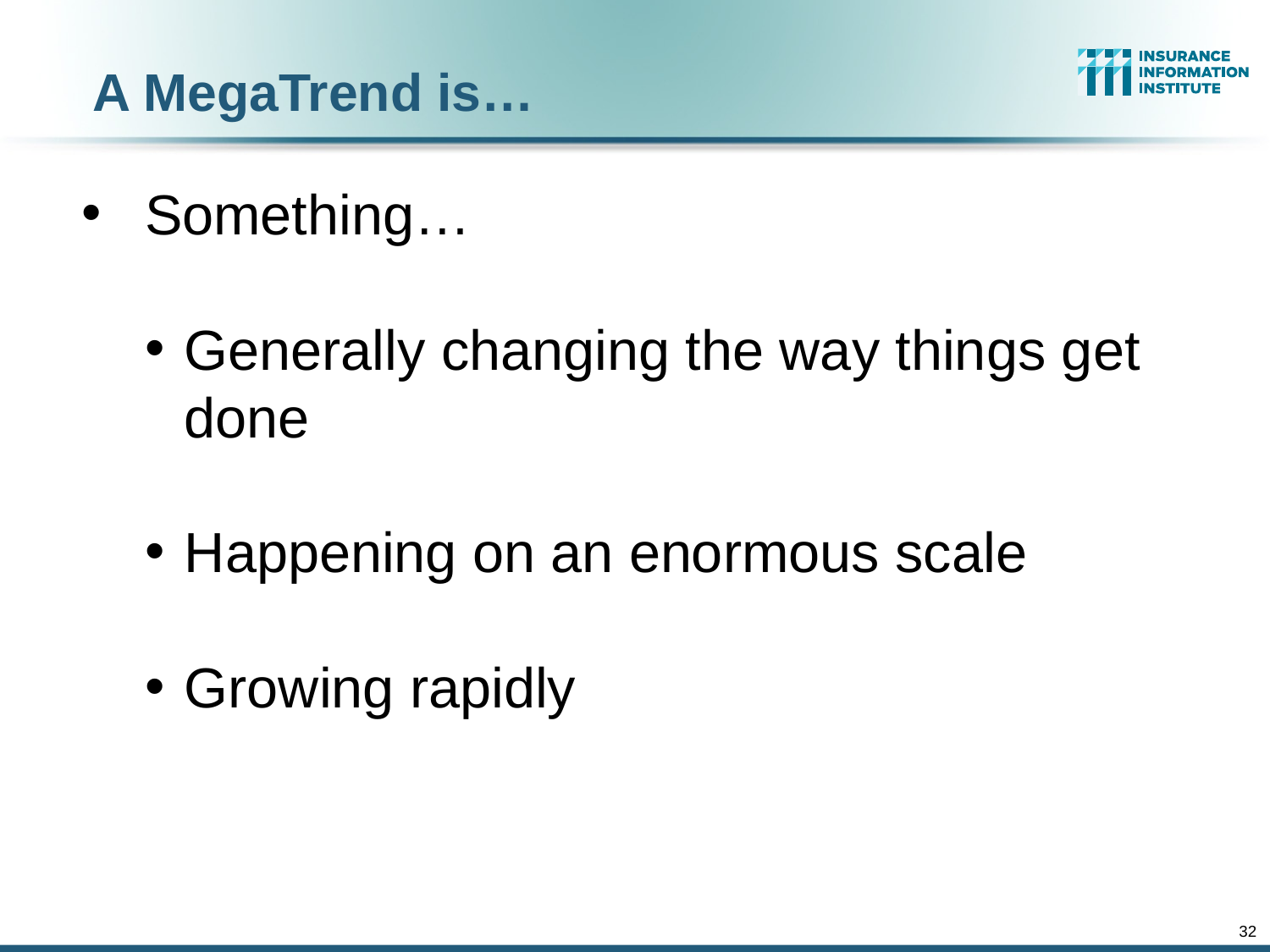

# A MegaTrend is…
Something…

Generally changing the way things get done

Happening on an enormous scale

Growing rapidly
32
12/01/09 - 9pm
eSlide – P6466 – The Financial Crisis and the Future of the P/C